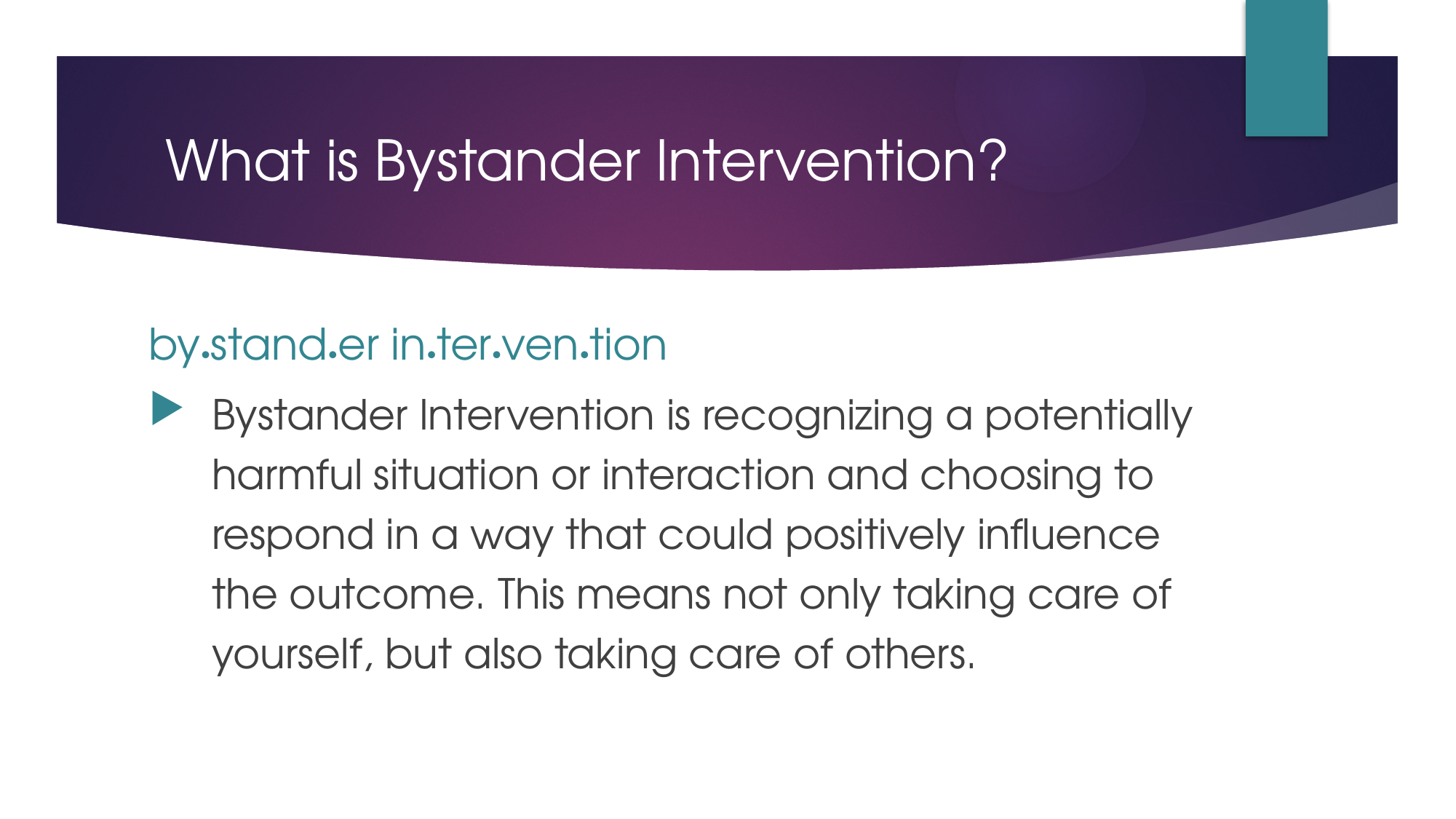

# What is Bystander Intervention?
by•stand•er in•ter•ven•tion
Bystander Intervention is recognizing a potentially harmful situation or interaction and choosing to respond in a way that could positively influence the outcome. This means not only taking care of yourself, but also taking care of others.